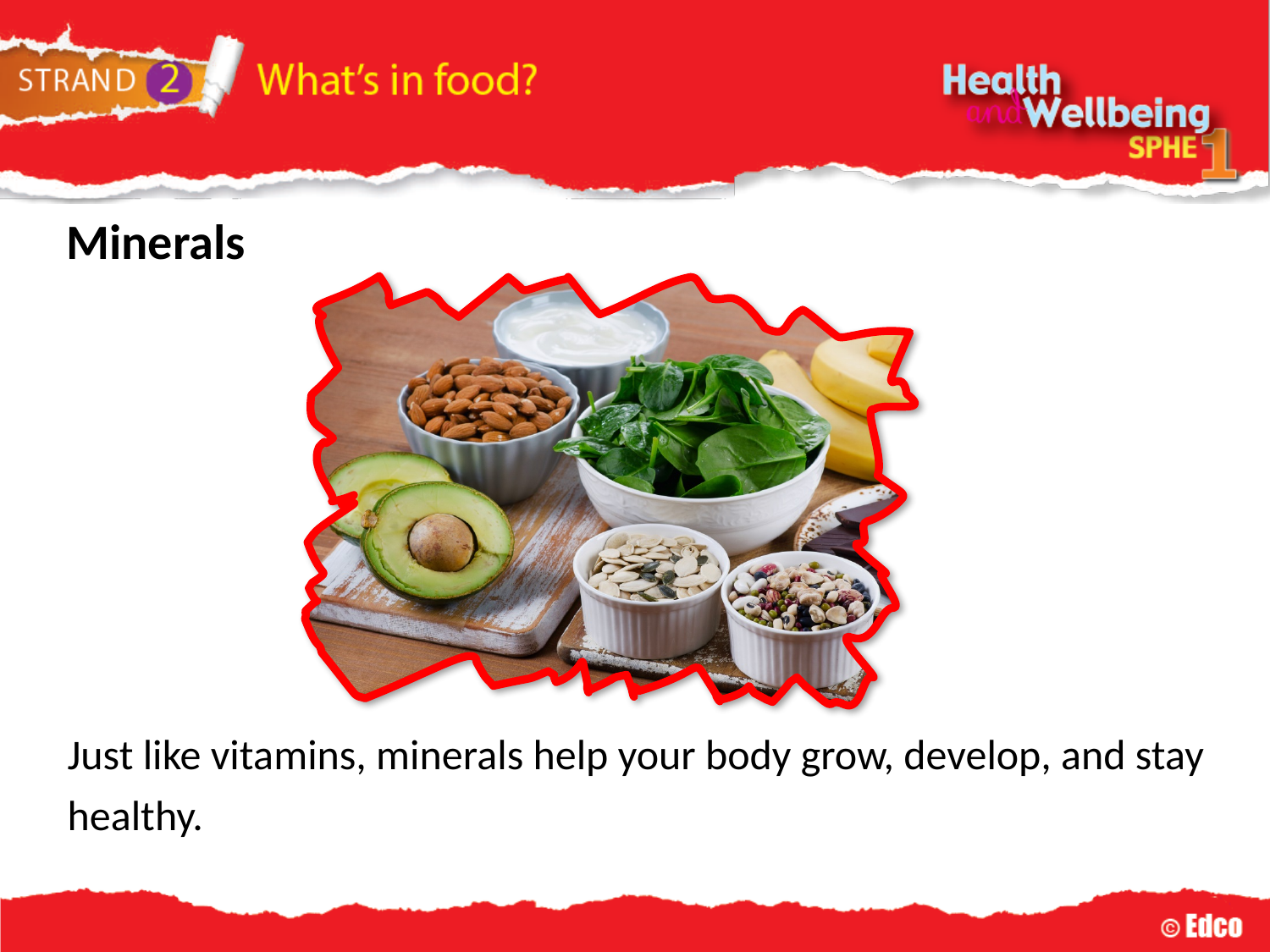

Minerals

Just like vitamins, minerals help your body grow, develop, and stay healthy.